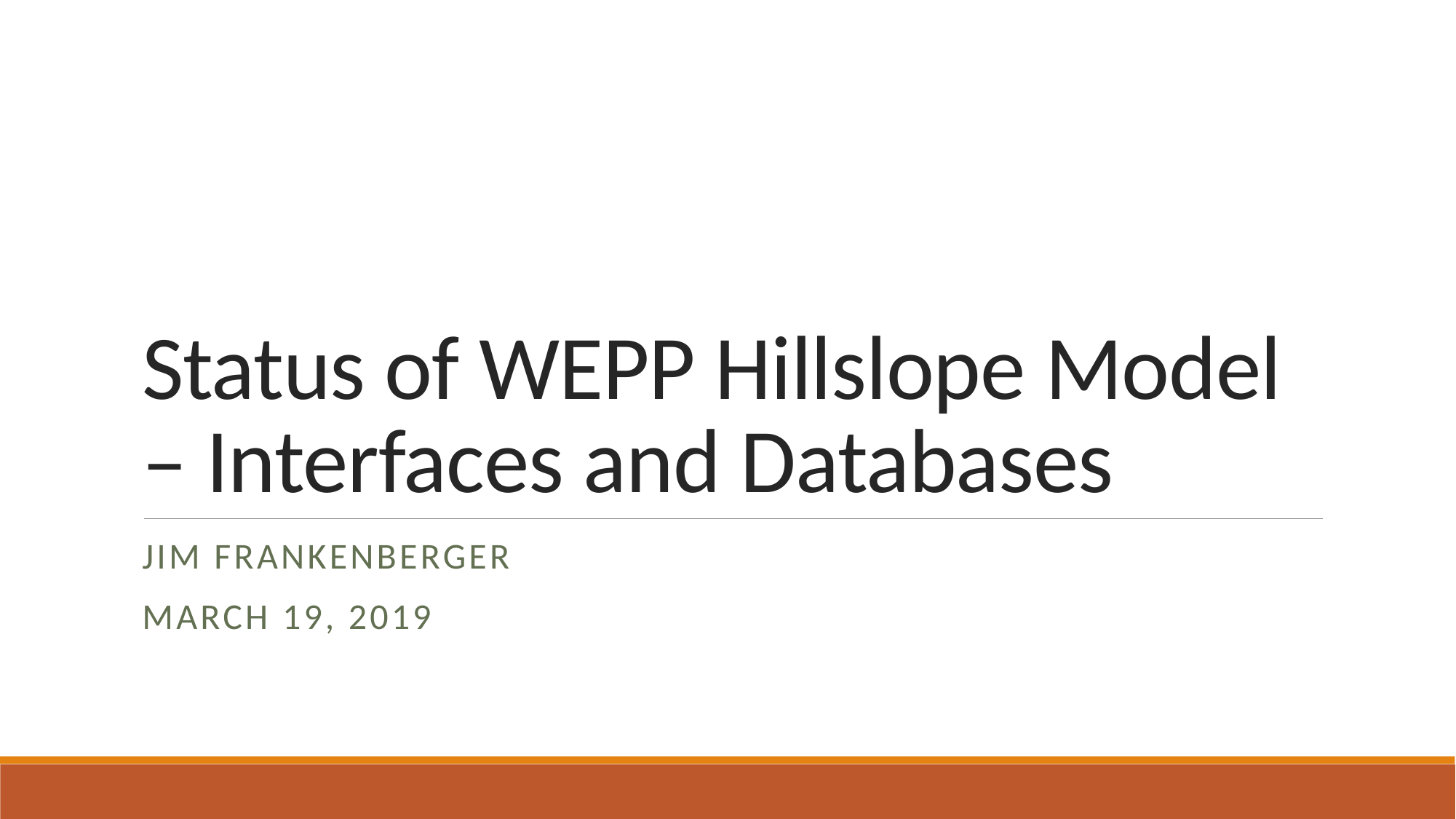

# Status of WEPP Hillslope Model – Interfaces and Databases
Jim Frankenberger
March 19, 2019